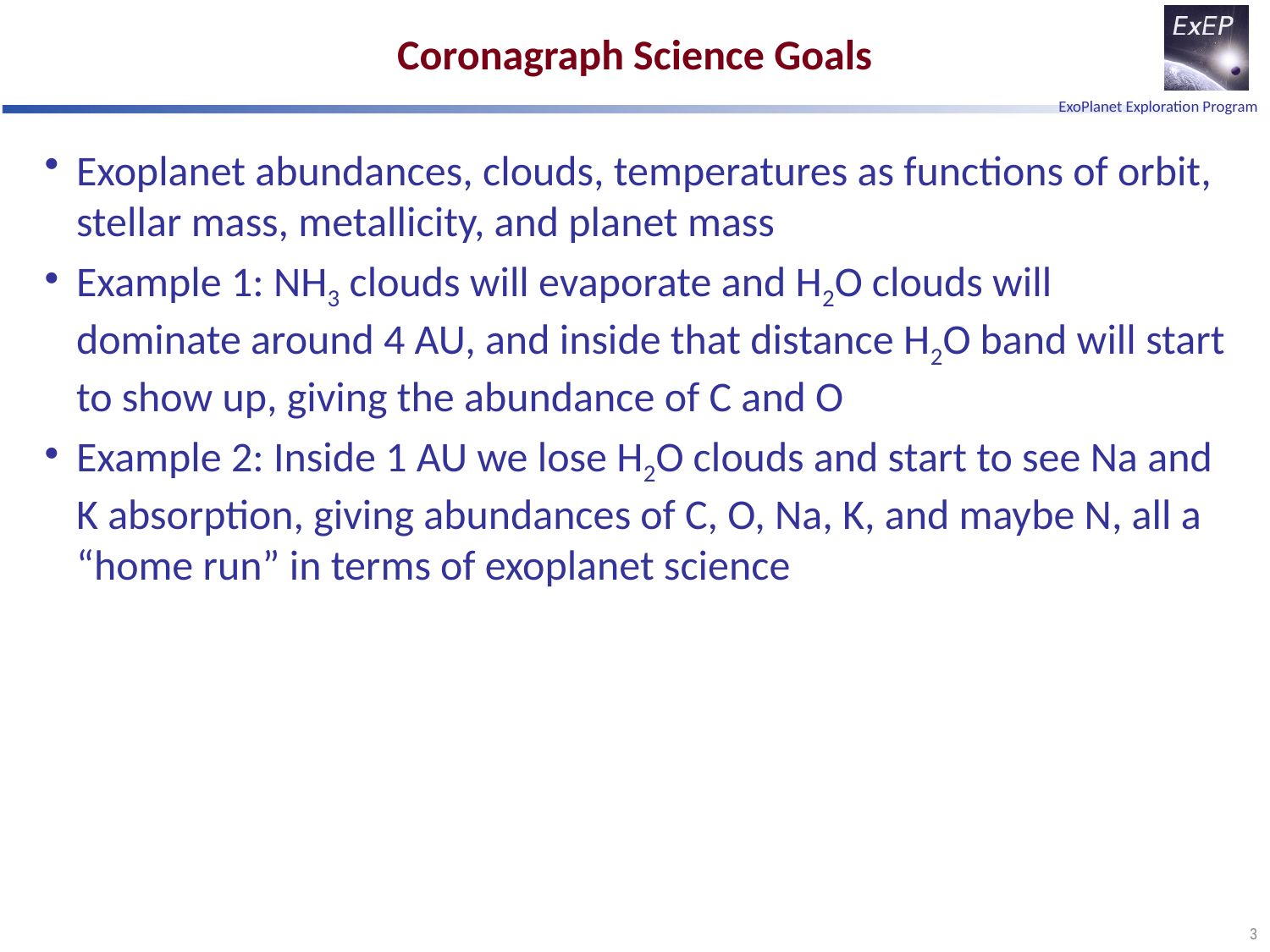

# Coronagraph Science Goals
Exoplanet abundances, clouds, temperatures as functions of orbit, stellar mass, metallicity, and planet mass
Example 1: NH3 clouds will evaporate and H2O clouds will dominate around 4 AU, and inside that distance H2O band will start to show up, giving the abundance of C and O
Example 2: Inside 1 AU we lose H2O clouds and start to see Na and K absorption, giving abundances of C, O, Na, K, and maybe N, all a “home run” in terms of exoplanet science
3